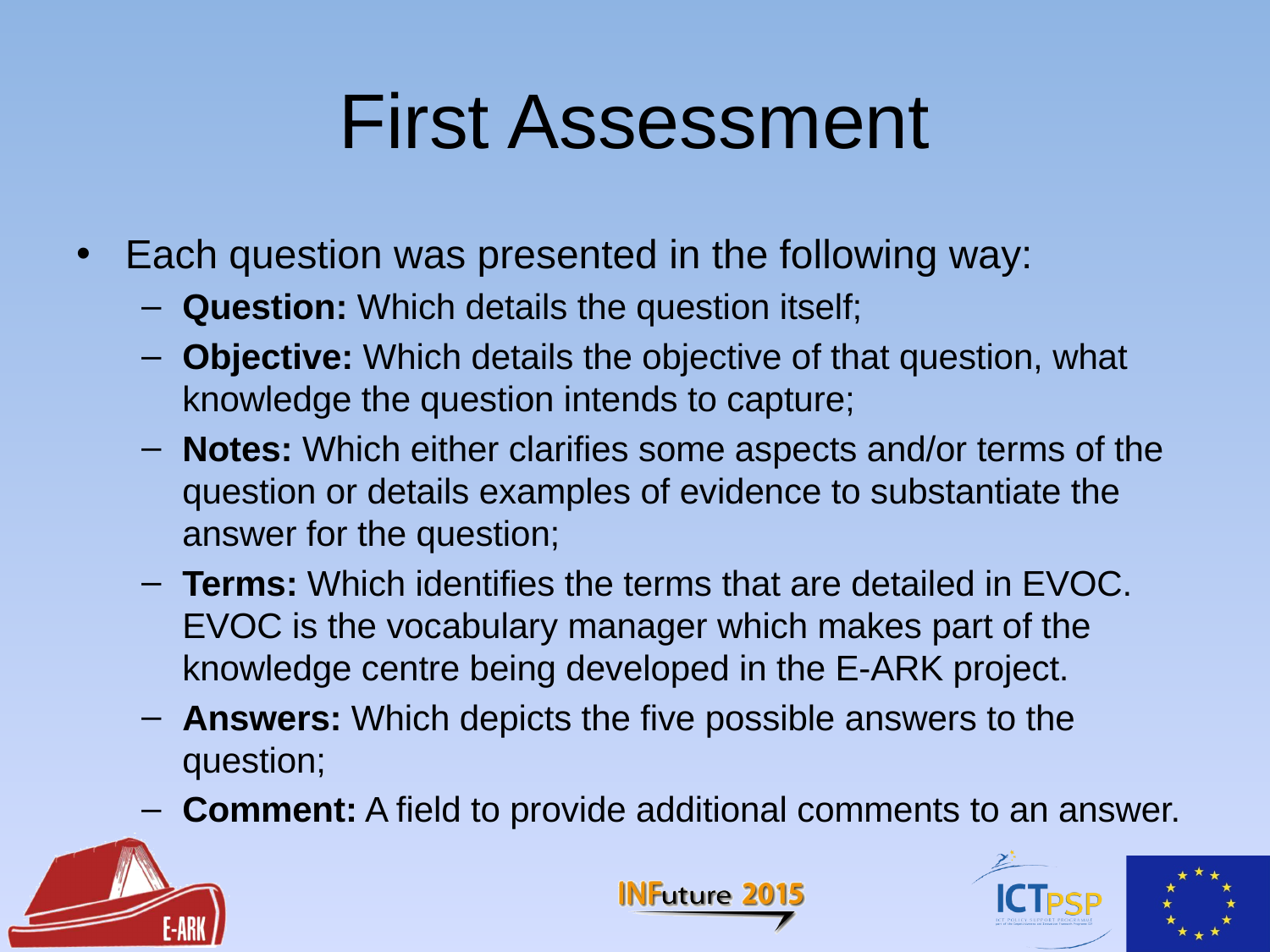

# First Assessment
Each question was presented in the following way:
Question: Which details the question itself;
Objective: Which details the objective of that question, what knowledge the question intends to capture;
Notes: Which either clarifies some aspects and/or terms of the question or details examples of evidence to substantiate the answer for the question;
Terms: Which identifies the terms that are detailed in EVOC. EVOC is the vocabulary manager which makes part of the knowledge centre being developed in the E-ARK project.
Answers: Which depicts the five possible answers to the question;
Comment: A field to provide additional comments to an answer.